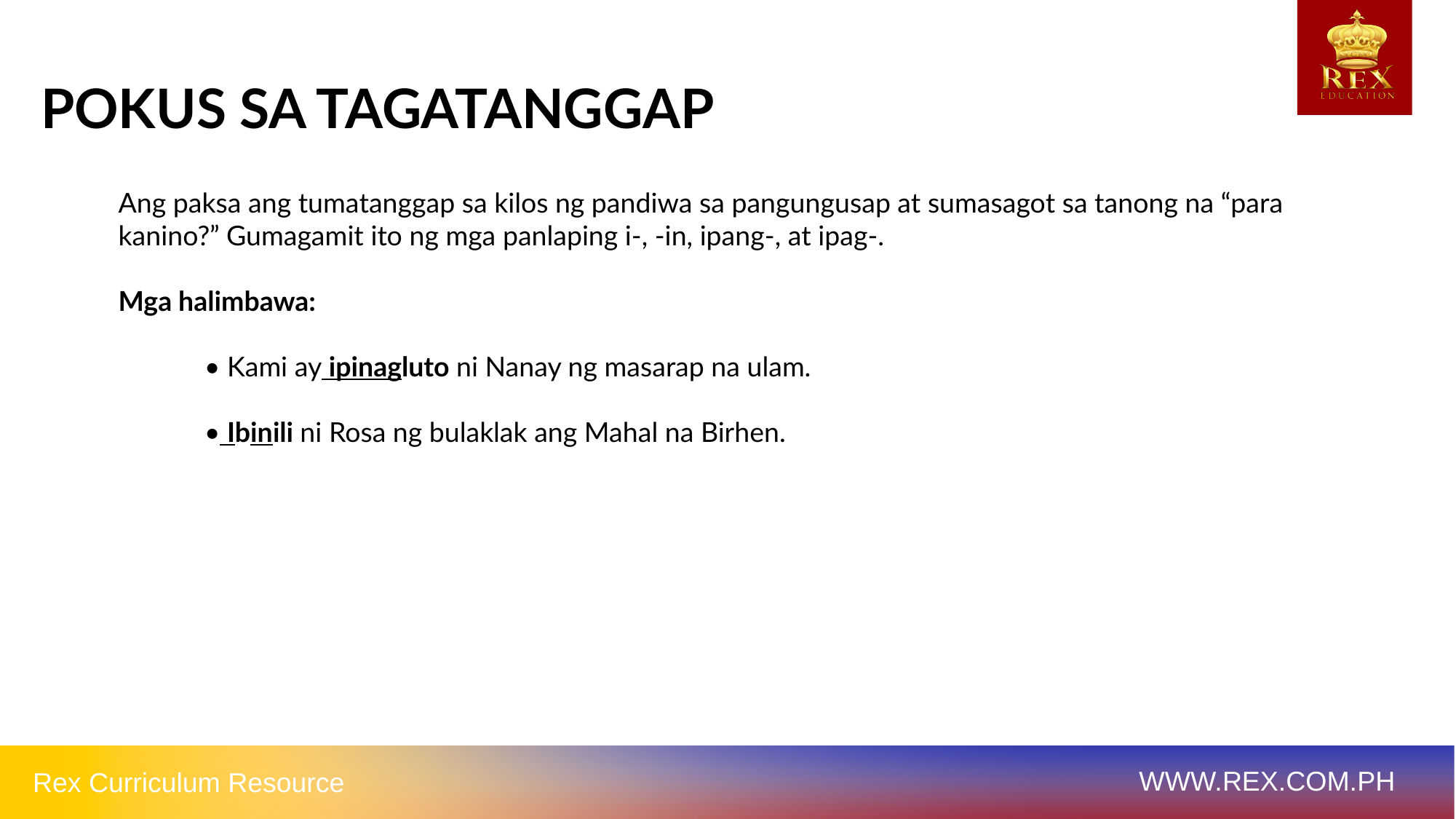

POKUS SA TAGATANGGAP
Ang paksa ang tumatanggap sa kilos ng pandiwa sa pangungusap at sumasagot sa tanong na “para kanino?” Gumagamit ito ng mga panlaping i-, -in, ipang-, at ipag-.

Mga halimbawa:

• Kami ay ipinagluto ni Nanay ng masarap na ulam.

• Ibinili ni Rosa ng bulaklak ang Mahal na Birhen.